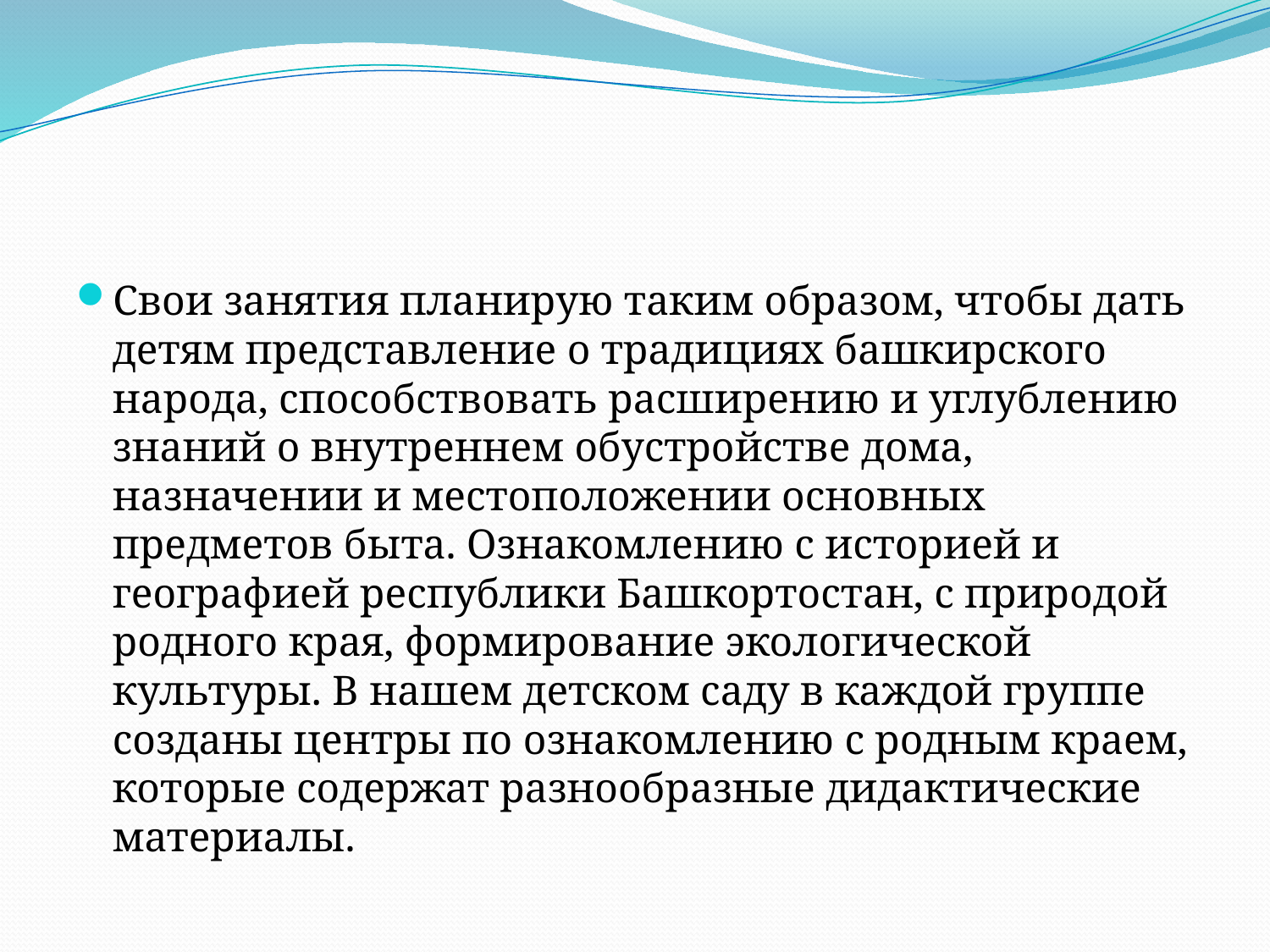

#
Свои занятия планирую таким образом, чтобы дать детям представление о традициях башкирского народа, способствовать расширению и углублению знаний о внутреннем обустройстве дома, назначении и местоположении основных предметов быта. Ознакомлению с историей и географией республики Башкортостан, с природой родного края, формирование экологической культуры. В нашем детском саду в каждой группе созданы центры по ознакомлению с родным краем, которые содержат разнообразные дидактические материалы.